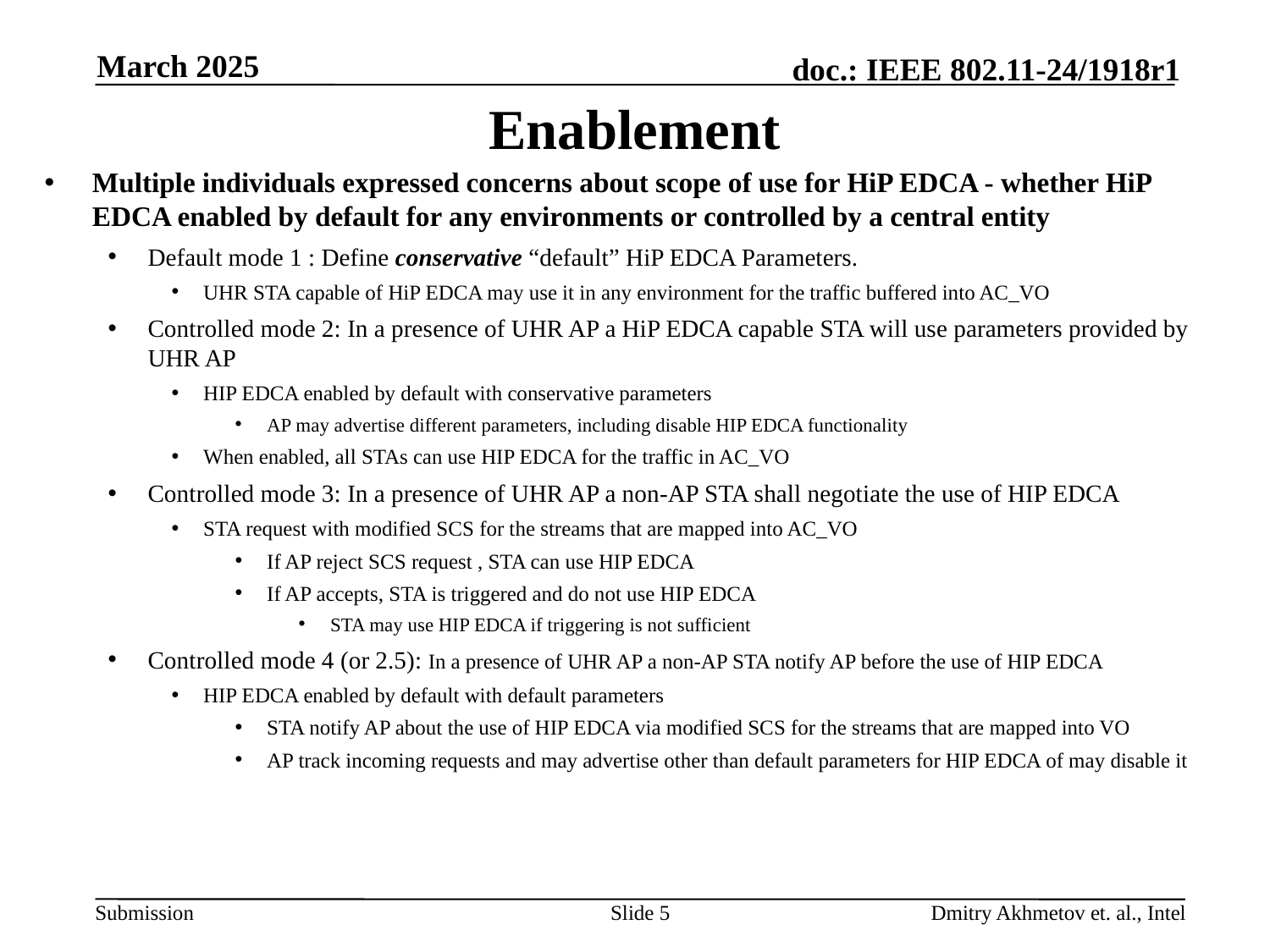

March 2025
# Enablement
Multiple individuals expressed concerns about scope of use for HiP EDCA - whether HiP EDCA enabled by default for any environments or controlled by a central entity
Default mode 1 : Define conservative “default” HiP EDCA Parameters.
UHR STA capable of HiP EDCA may use it in any environment for the traffic buffered into AC_VO
Controlled mode 2: In a presence of UHR AP a HiP EDCA capable STA will use parameters provided by UHR AP
HIP EDCA enabled by default with conservative parameters
AP may advertise different parameters, including disable HIP EDCA functionality
When enabled, all STAs can use HIP EDCA for the traffic in AC_VO
Controlled mode 3: In a presence of UHR AP a non-AP STA shall negotiate the use of HIP EDCA
STA request with modified SCS for the streams that are mapped into AC_VO
If AP reject SCS request , STA can use HIP EDCA
If AP accepts, STA is triggered and do not use HIP EDCA
STA may use HIP EDCA if triggering is not sufficient
Controlled mode 4 (or 2.5): In a presence of UHR AP a non-AP STA notify AP before the use of HIP EDCA
HIP EDCA enabled by default with default parameters
STA notify AP about the use of HIP EDCA via modified SCS for the streams that are mapped into VO
AP track incoming requests and may advertise other than default parameters for HIP EDCA of may disable it
Slide 5
Dmitry Akhmetov et. al., Intel